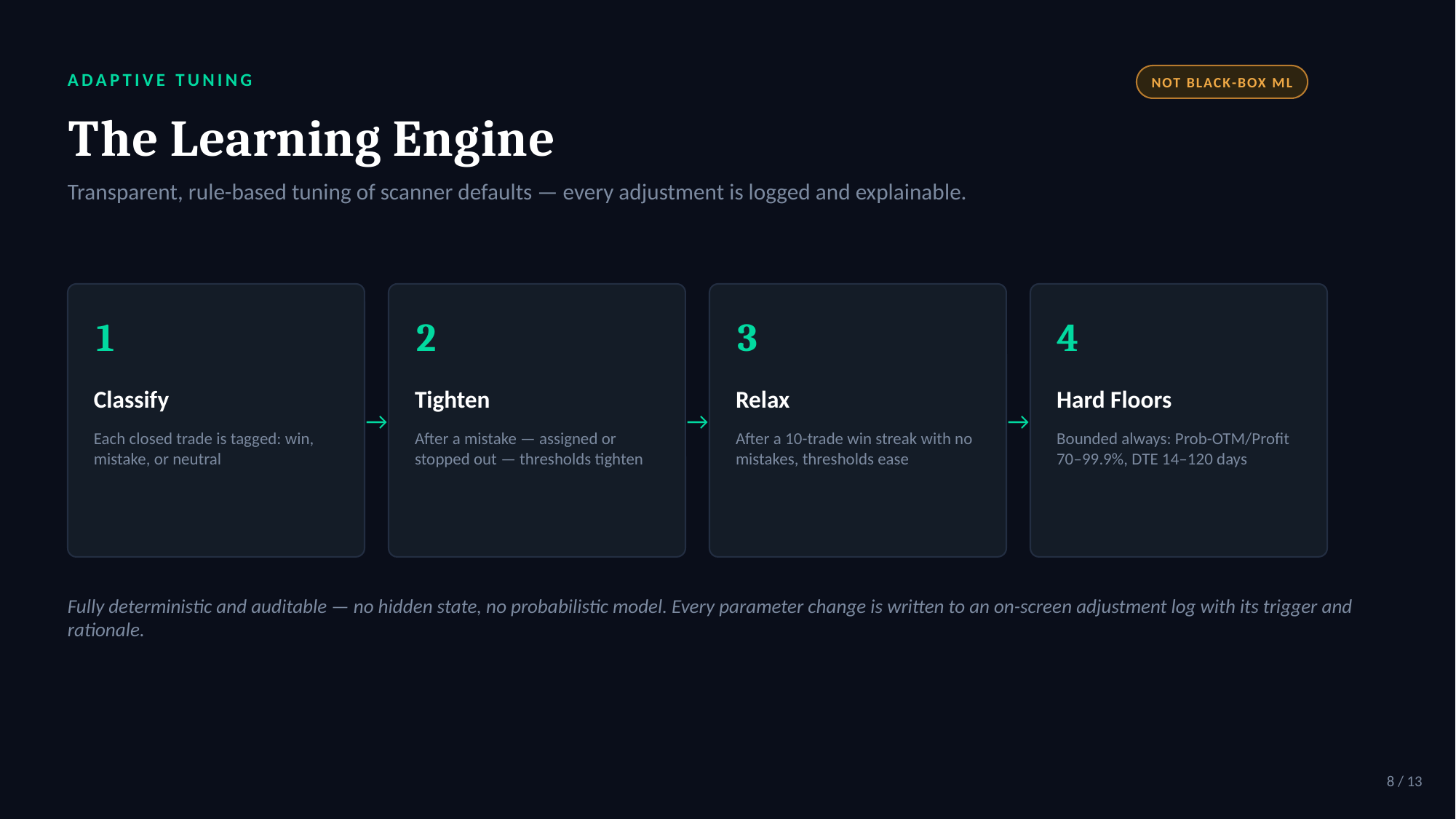

ADAPTIVE TUNING

NOT BLACK-BOX ML
The Learning Engine
Transparent, rule-based tuning of scanner defaults — every adjustment is logged and explainable.

1
2
3
4
Classify
Tighten
Relax
Hard Floors
→
→
→
Each closed trade is tagged: win, mistake, or neutral
After a mistake — assigned or stopped out — thresholds tighten
After a 10-trade win streak with no mistakes, thresholds ease
Bounded always: Prob-OTM/Profit 70–99.9%, DTE 14–120 days
Fully deterministic and auditable — no hidden state, no probabilistic model. Every parameter change is written to an on-screen adjustment log with its trigger and rationale.
8 / 13